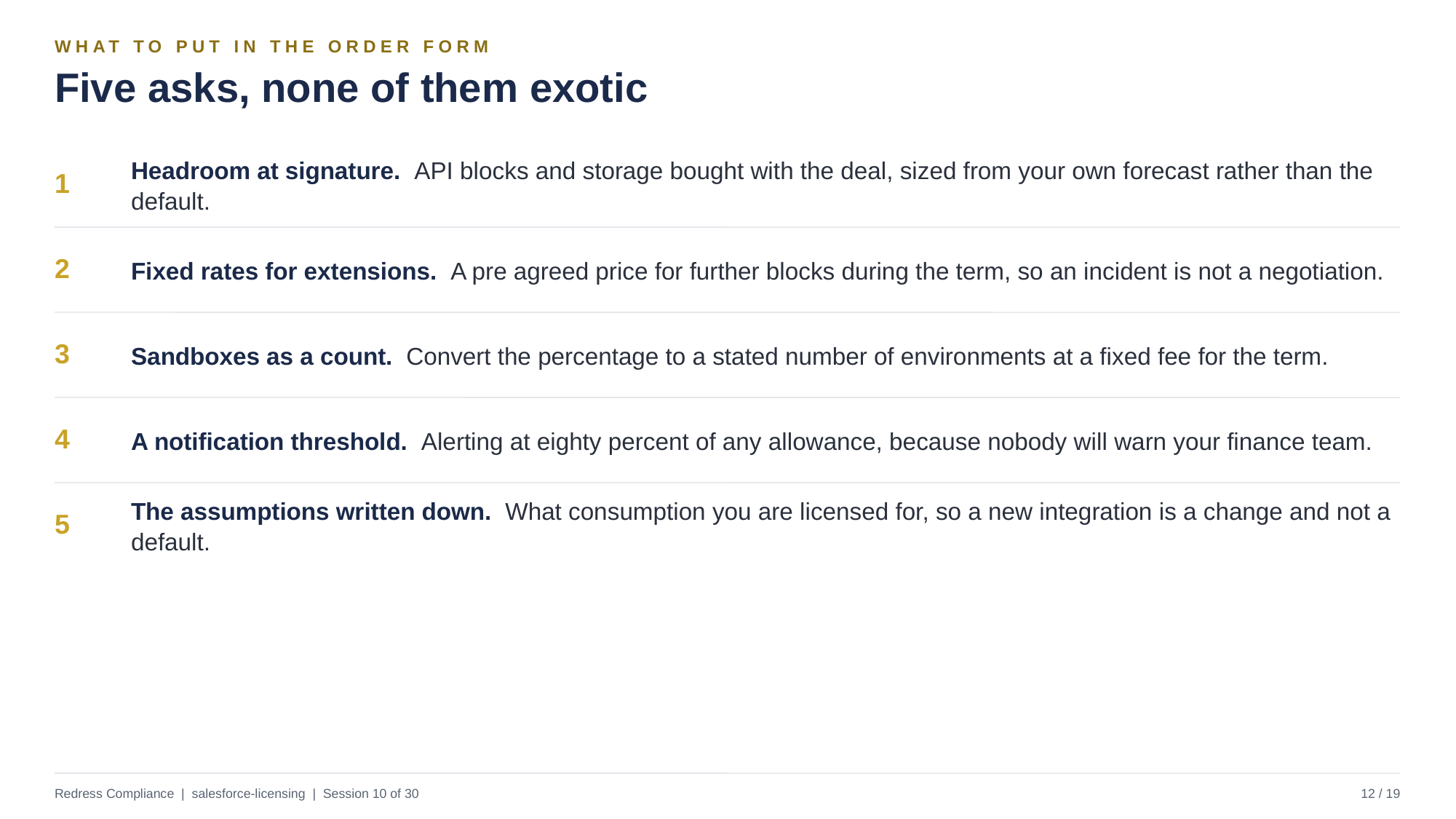

WHAT TO PUT IN THE ORDER FORM
Five asks, none of them exotic
Headroom at signature.  API blocks and storage bought with the deal, sized from your own forecast rather than the default.
1

Fixed rates for extensions.  A pre agreed price for further blocks during the term, so an incident is not a negotiation.
2

Sandboxes as a count.  Convert the percentage to a stated number of environments at a fixed fee for the term.
3

A notification threshold.  Alerting at eighty percent of any allowance, because nobody will warn your finance team.
4

The assumptions written down.  What consumption you are licensed for, so a new integration is a change and not a default.
5

Redress Compliance  |  salesforce-licensing  |  Session 10 of 30
12 / 19